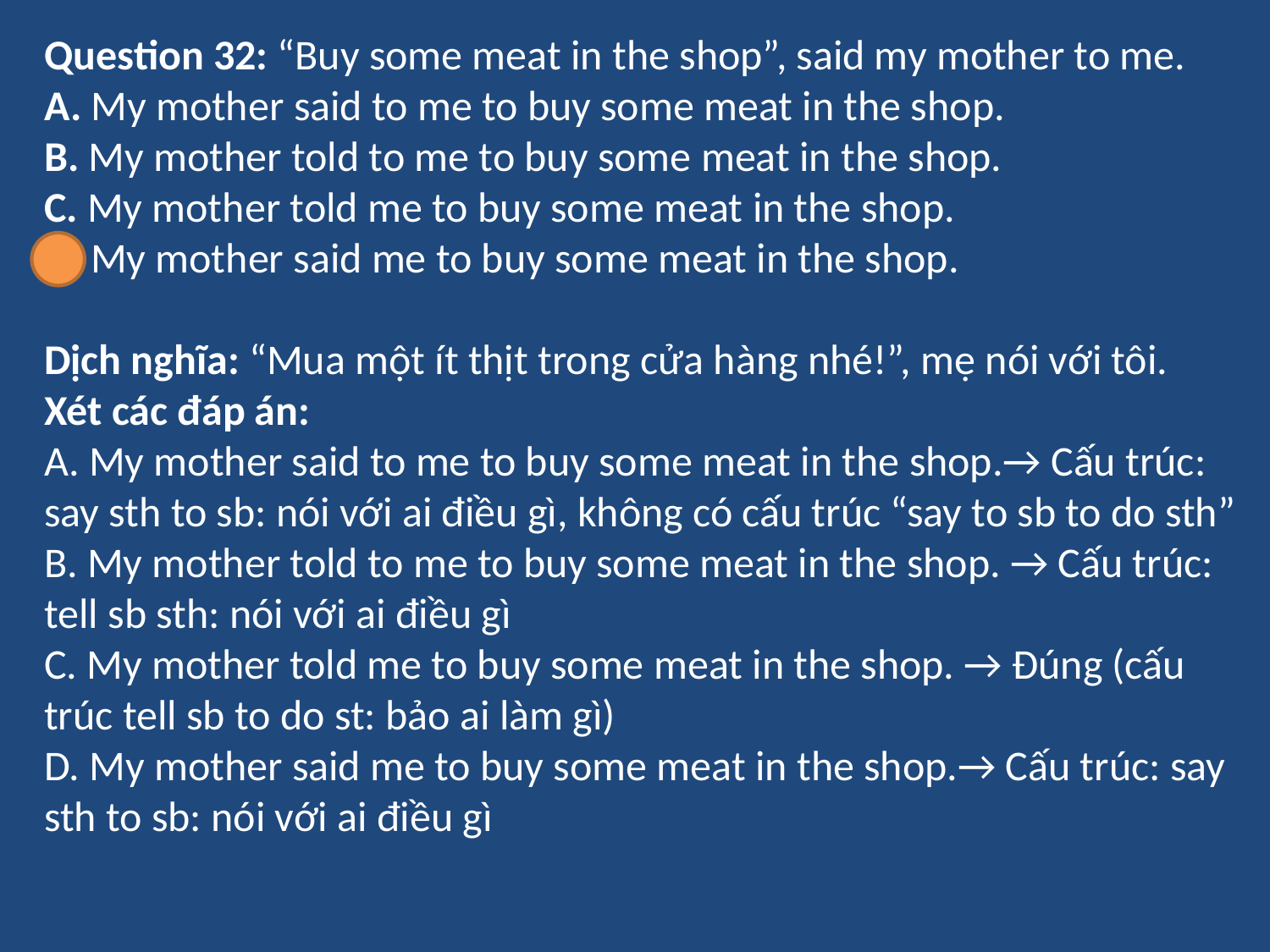

Question 32: “Buy some meat in the shop”, said my mother to me.
A. My mother said to me to buy some meat in the shop.
B. My mother told to me to buy some meat in the shop.
C. My mother told me to buy some meat in the shop.
D. My mother said me to buy some meat in the shop.

Dịch nghĩa: “Mua một ít thịt trong cửa hàng nhé!”, mẹ nói với tôi.
Xét các đáp án:
A. My mother said to me to buy some meat in the shop.→ Cấu trúc: say sth to sb: nói với ai điều gì, không có cấu trúc “say to sb to do sth”
B. My mother told to me to buy some meat in the shop. → Cấu trúc: tell sb sth: nói với ai điều gì
C. My mother told me to buy some meat in the shop. → Đúng (cấu trúc tell sb to do st: bảo ai làm gì)
D. My mother said me to buy some meat in the shop.→ Cấu trúc: say sth to sb: nói với ai điều gì